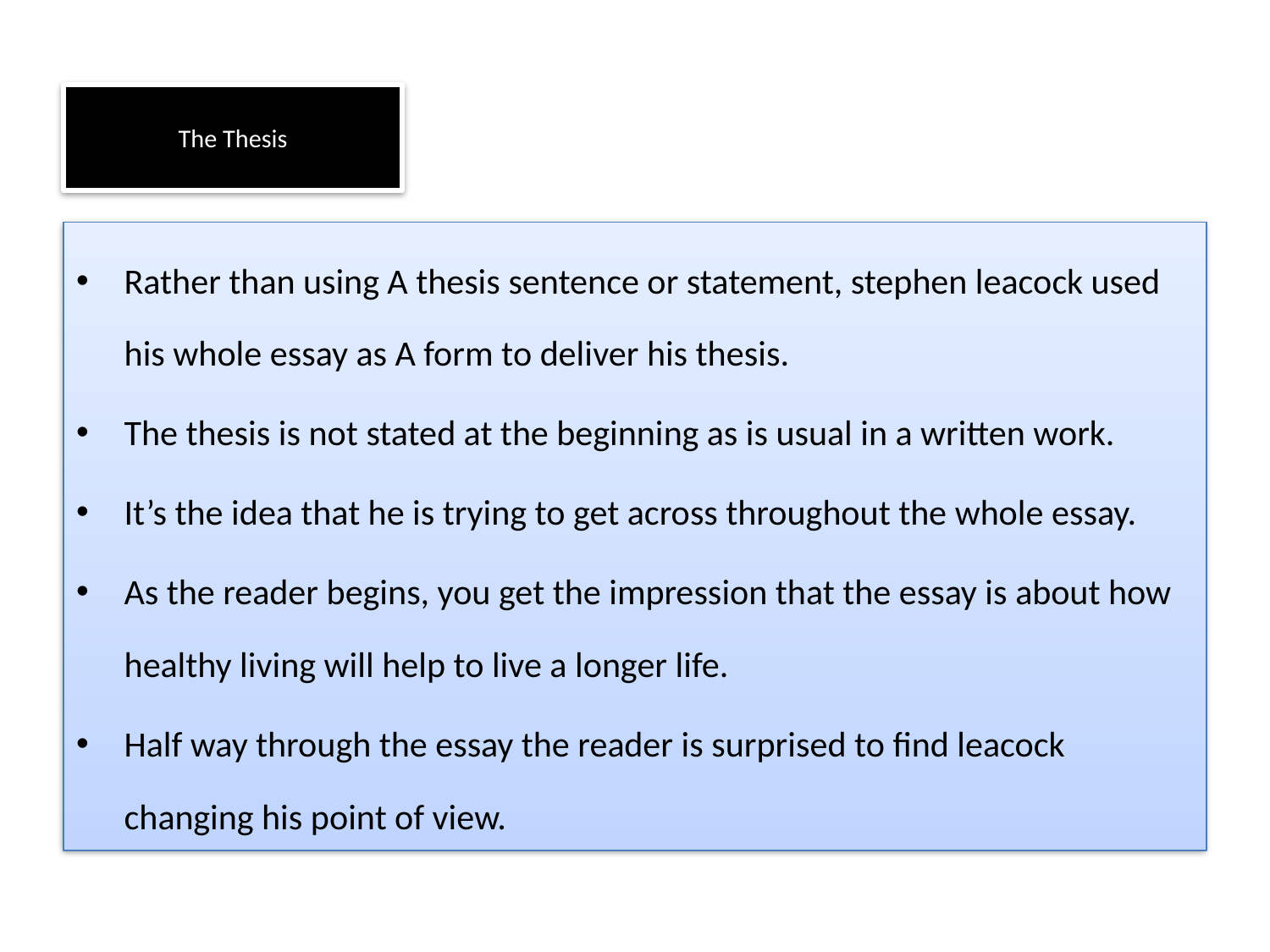

# The Thesis
Rather than using A thesis sentence or statement, stephen leacock used his whole essay as A form to deliver his thesis.
The thesis is not stated at the beginning as is usual in a written work.
It’s the idea that he is trying to get across throughout the whole essay.
As the reader begins, you get the impression that the essay is about how healthy living will help to live a longer life.
Half way through the essay the reader is surprised to find leacock changing his point of view.